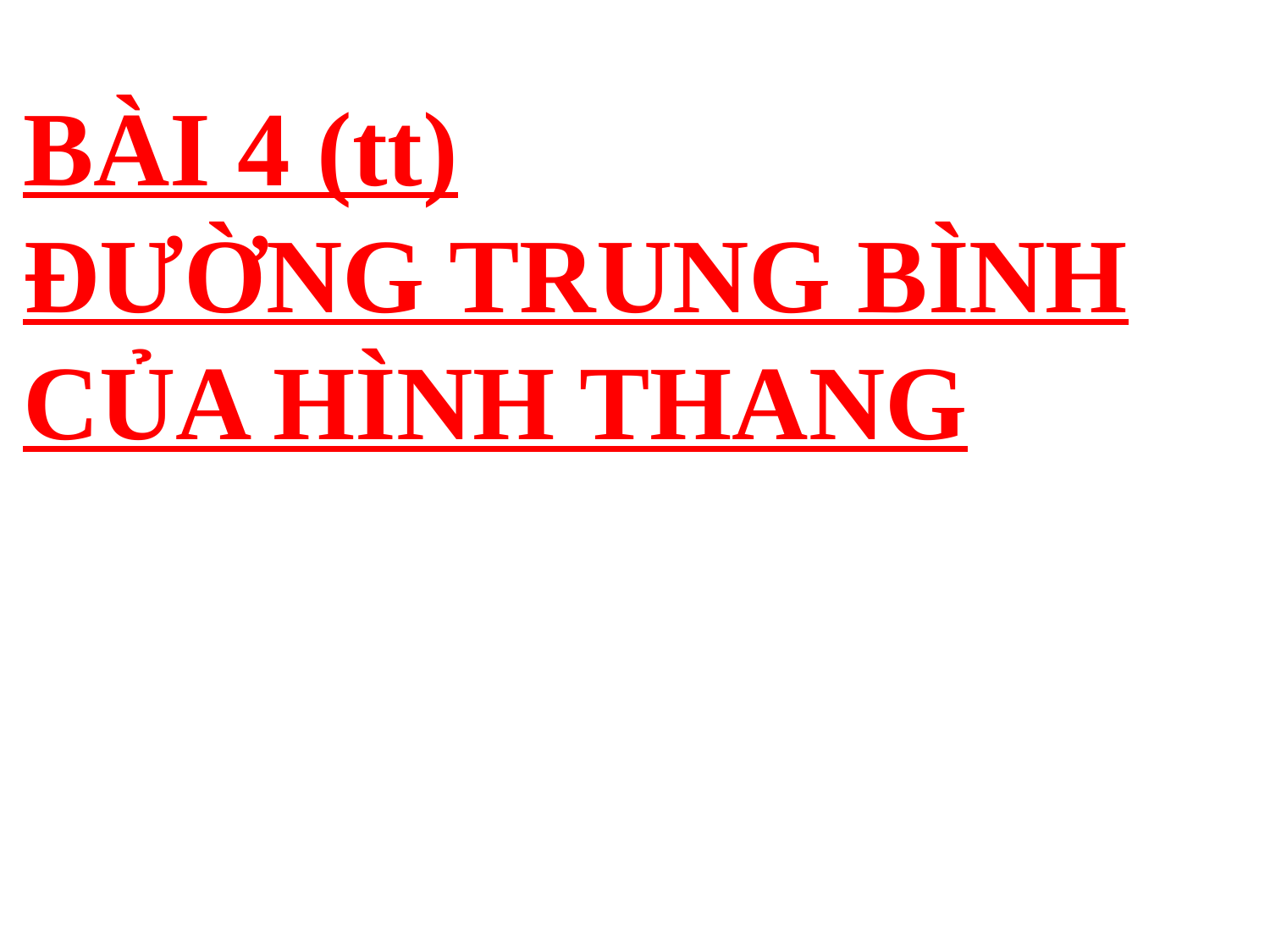

BÀI 4 (tt)
ĐƯỜNG TRUNG BÌNH
CỦA HÌNH THANG